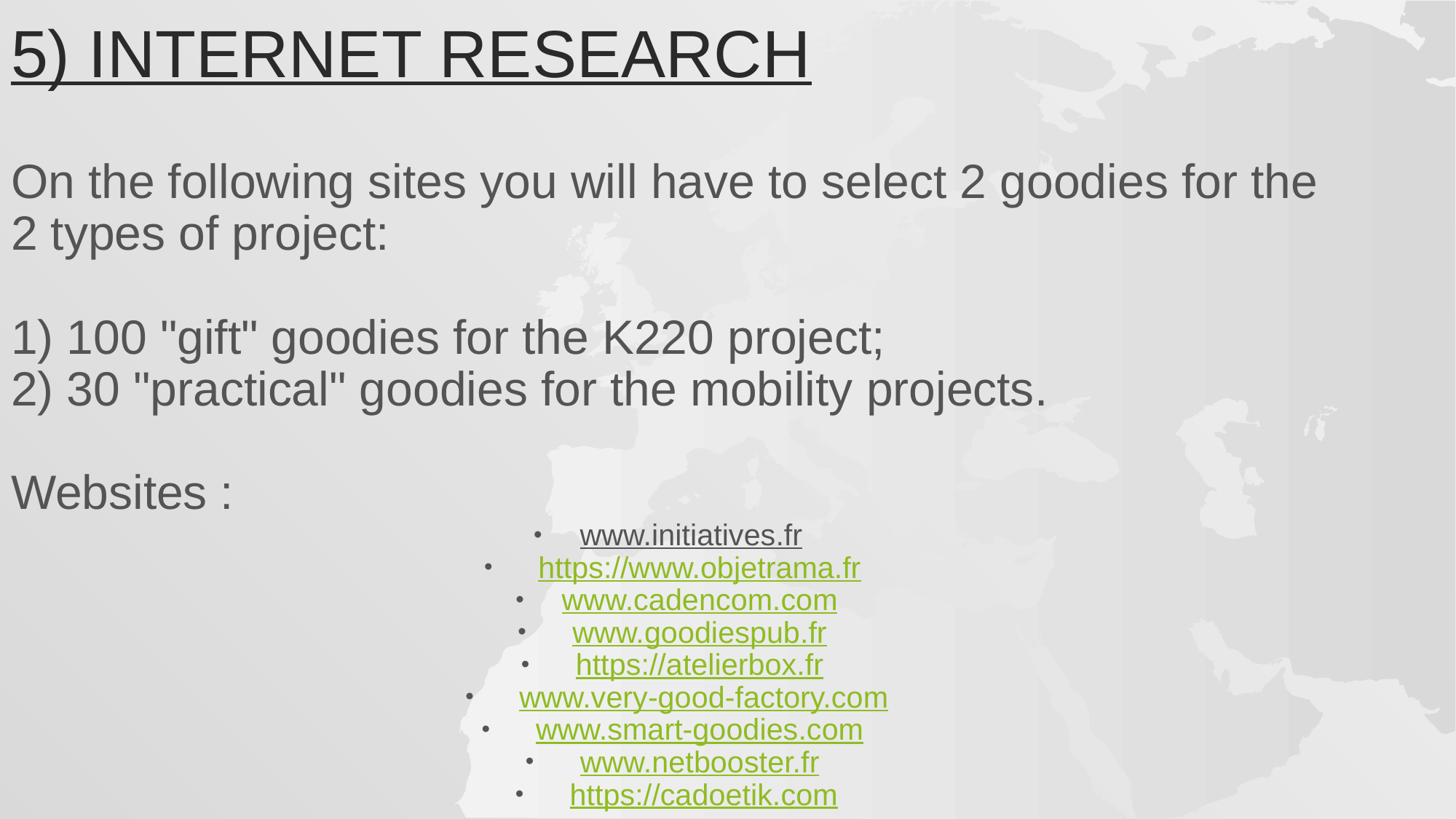

# 5) Internet research
On the following sites you will have to select 2 goodies for the 2 types of project:

1) 100 "gift" goodies for the K220 project;
2) 30 "practical" goodies for the mobility projects.

Websites :
www.initiatives.fr
 https://www.objetrama.fr
www.cadencom.com
 www.goodiespub.fr
 https://atelierbox.fr
 www.very-good-factory.com
 www.smart-goodies.com
 www.netbooster.fr
 https://cadoetik.com